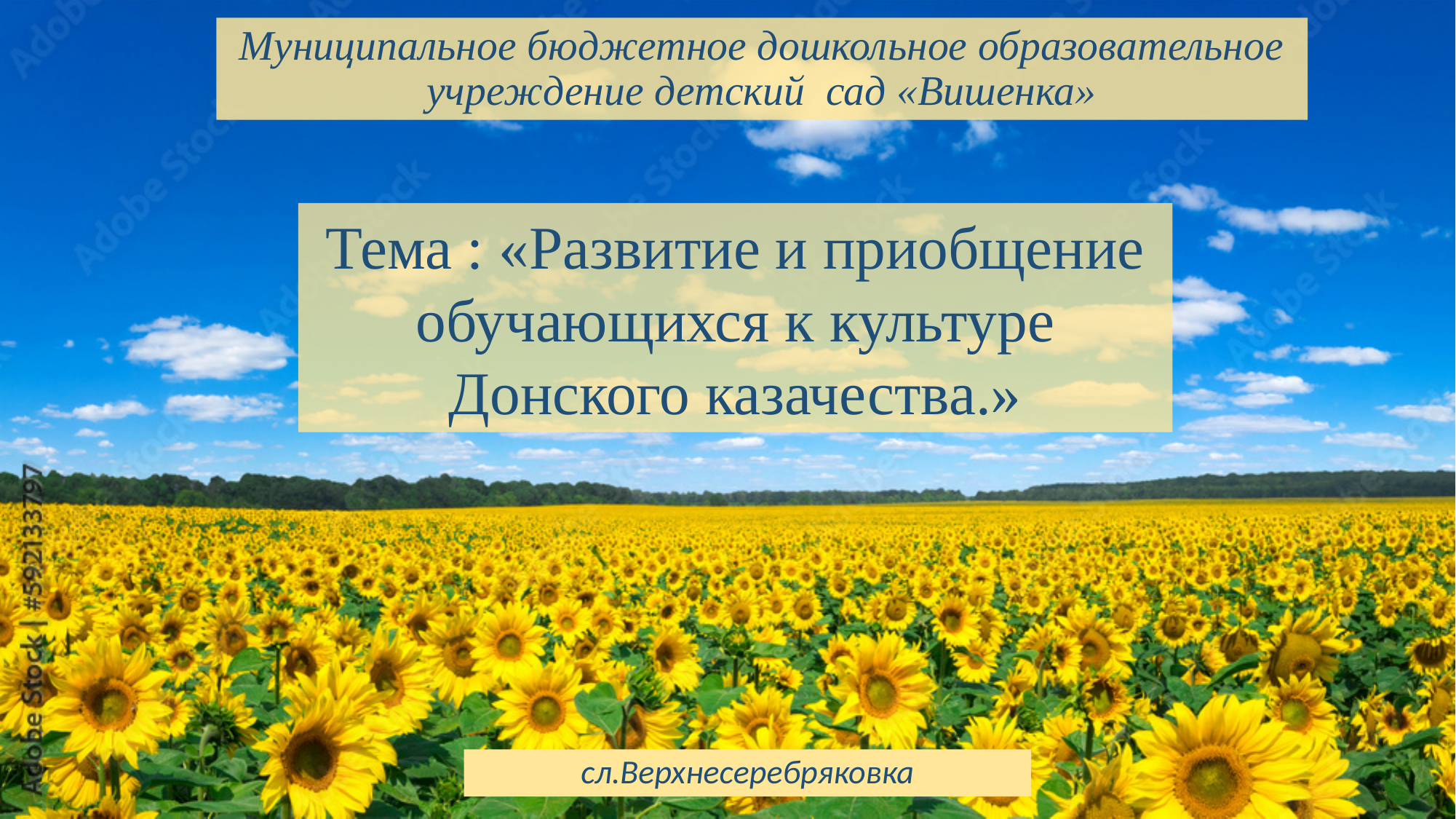

# Муниципальное бюджетное дошкольное образовательное учреждение детский  сад «Вишенка»
Тема : «Развитие и приобщение обучающихся к культуре Донского казачества.»
сл.Верхнесеребряковка